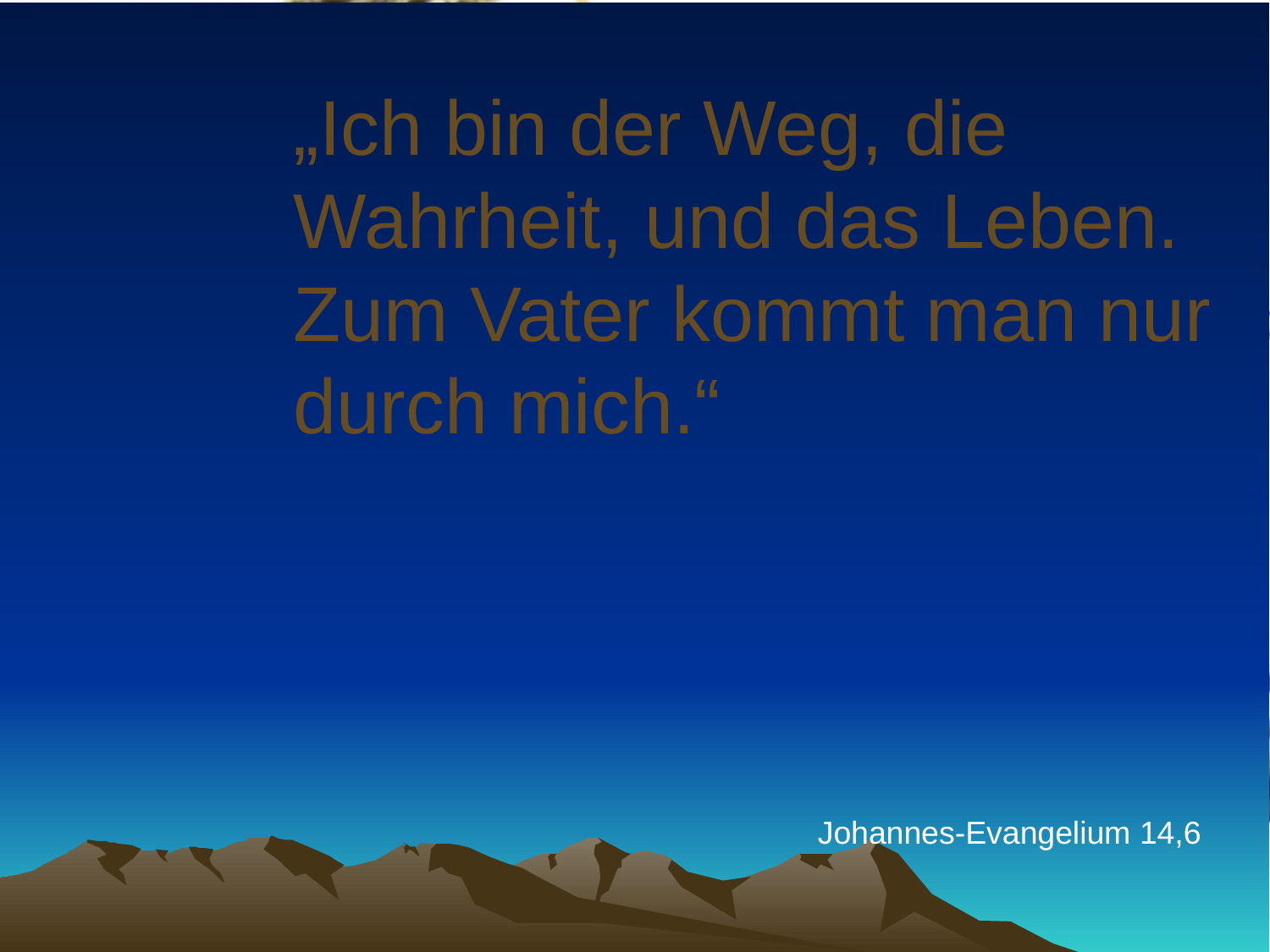

# „Ich bin der Weg, die Wahrheit, und das Leben. Zum Vater kommt man nur durch mich.“
Johannes-Evangelium 14,6